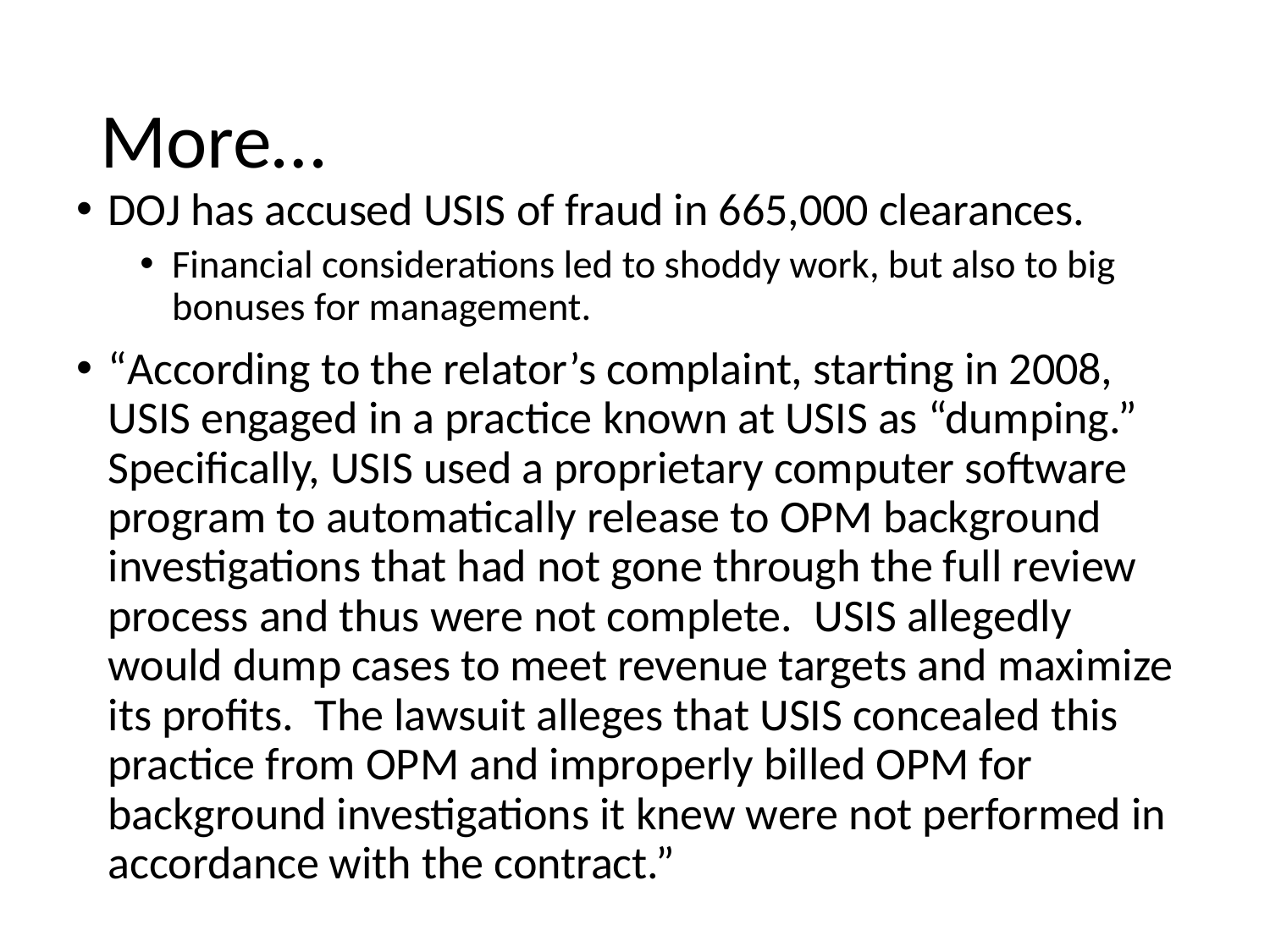

# More…
DOJ has accused USIS of fraud in 665,000 clearances.
Financial considerations led to shoddy work, but also to big bonuses for management.
“According to the relator’s complaint, starting in 2008, USIS engaged in a practice known at USIS as “dumping.”  Specifically, USIS used a proprietary computer software program to automatically release to OPM background investigations that had not gone through the full review process and thus were not complete.  USIS allegedly would dump cases to meet revenue targets and maximize its profits.  The lawsuit alleges that USIS concealed this practice from OPM and improperly billed OPM for background investigations it knew were not performed in accordance with the contract.”